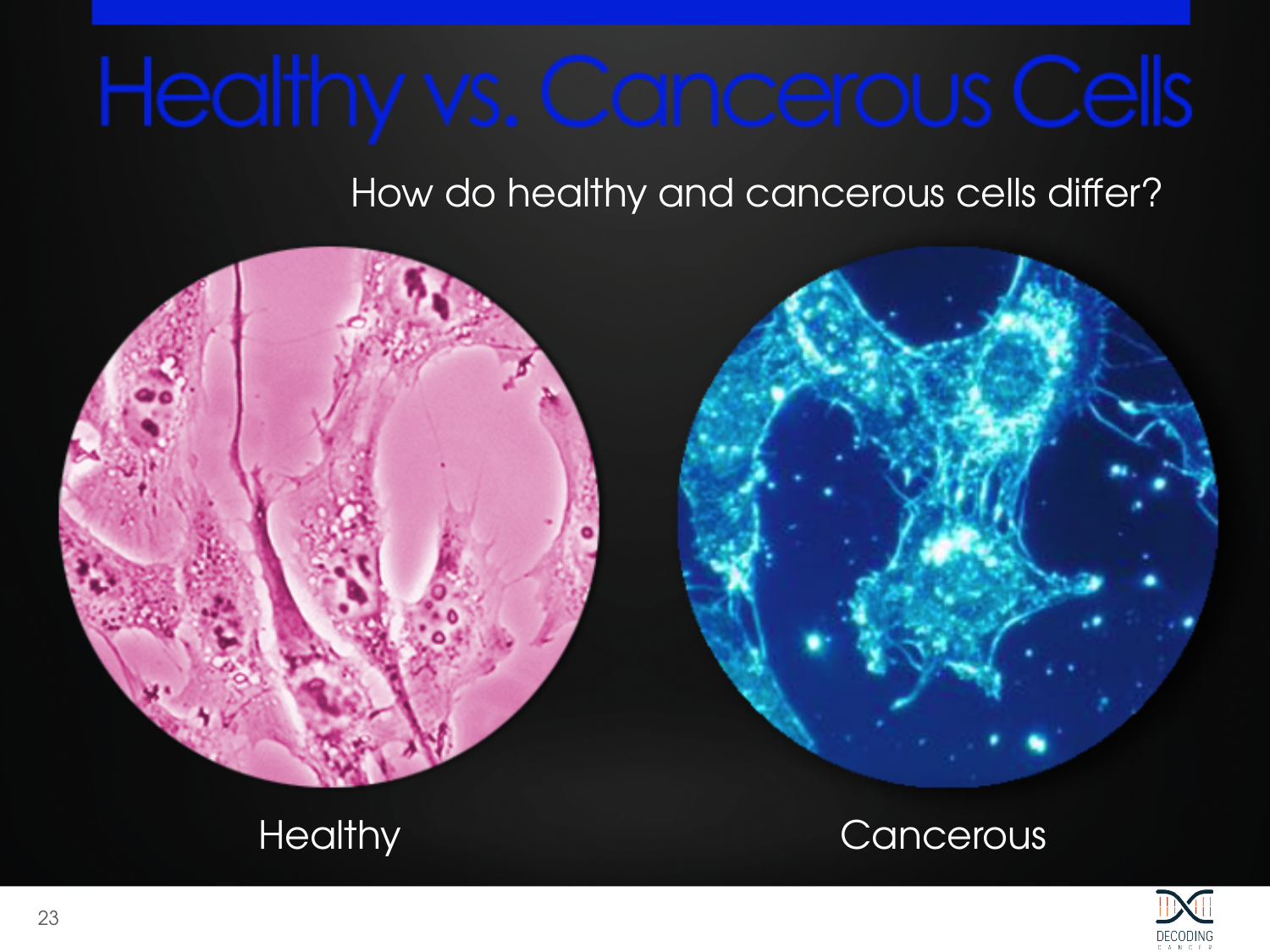

How do healthy and cancerous cells differ?
Healthy
Cancerous
23